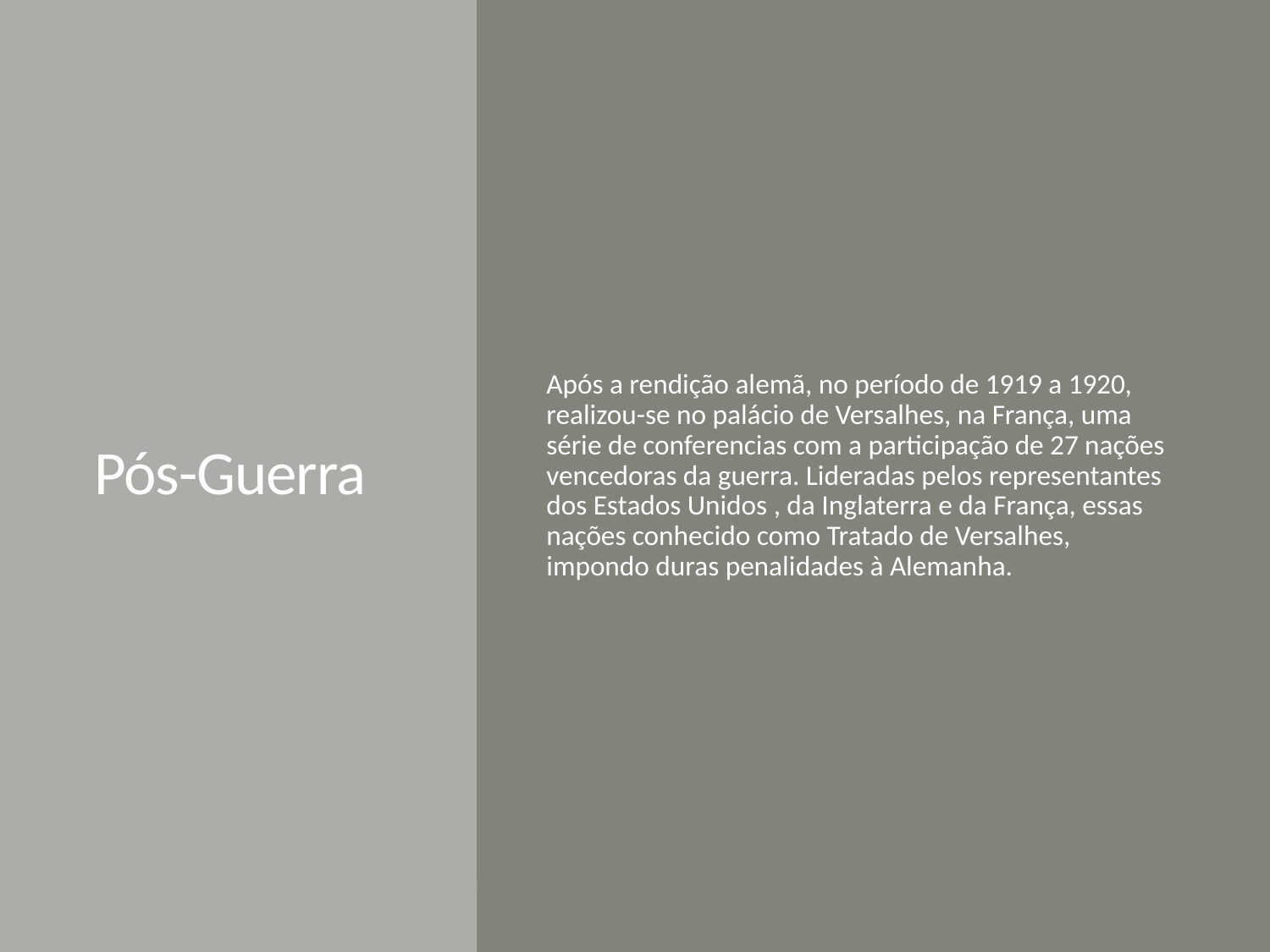

# Pós-Guerra
Após a rendição alemã, no período de 1919 a 1920, realizou-se no palácio de Versalhes, na França, uma série de conferencias com a participação de 27 nações vencedoras da guerra. Lideradas pelos representantes dos Estados Unidos , da Inglaterra e da França, essas nações conhecido como Tratado de Versalhes, impondo duras penalidades à Alemanha.